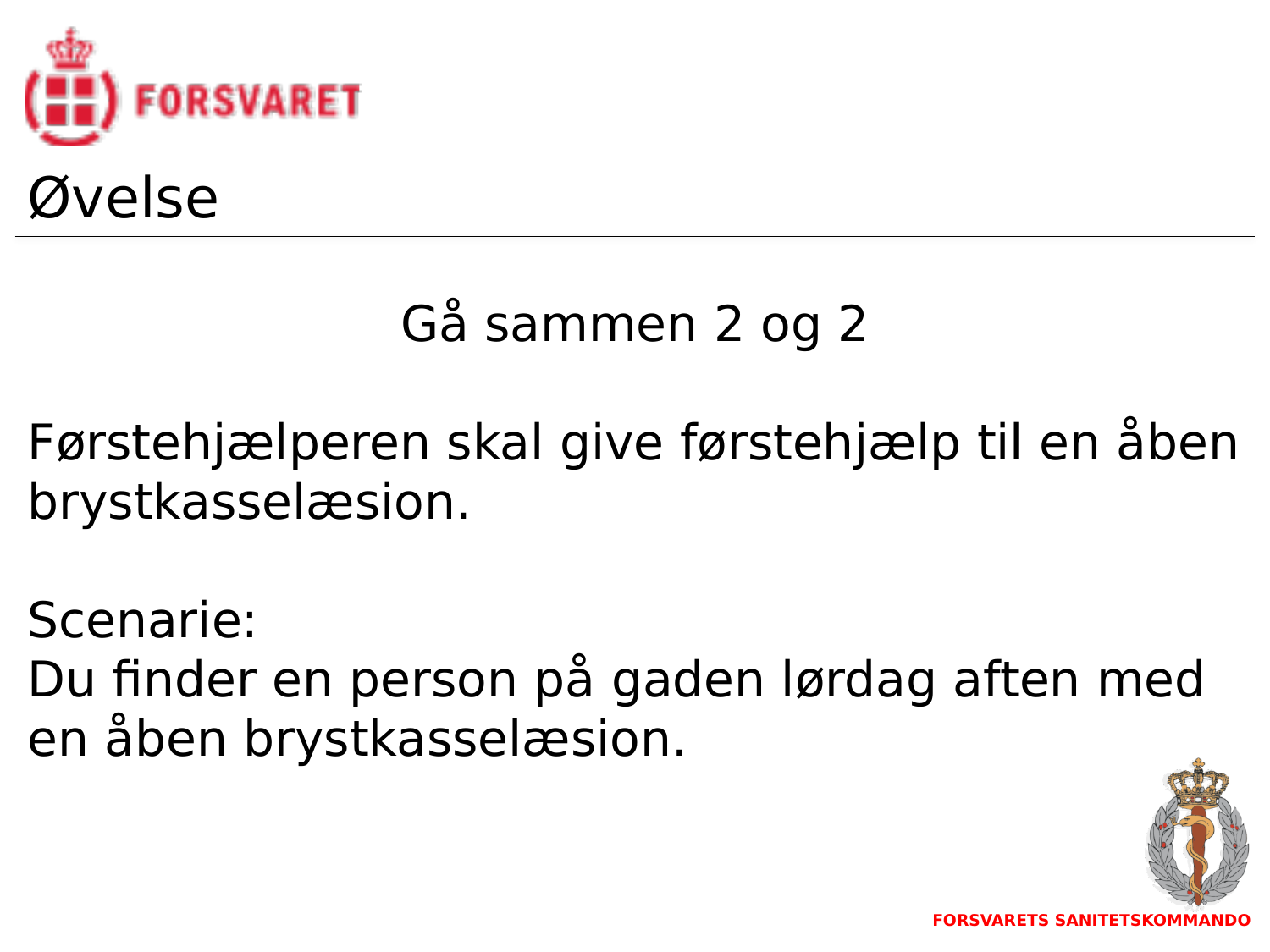

Øvelse
Gå sammen 2 og 2

Førstehjælperen skal give førstehjælp til en åben brystkasselæsion.

Scenarie:
Du finder en person på gaden lørdag aften med en åben brystkasselæsion.